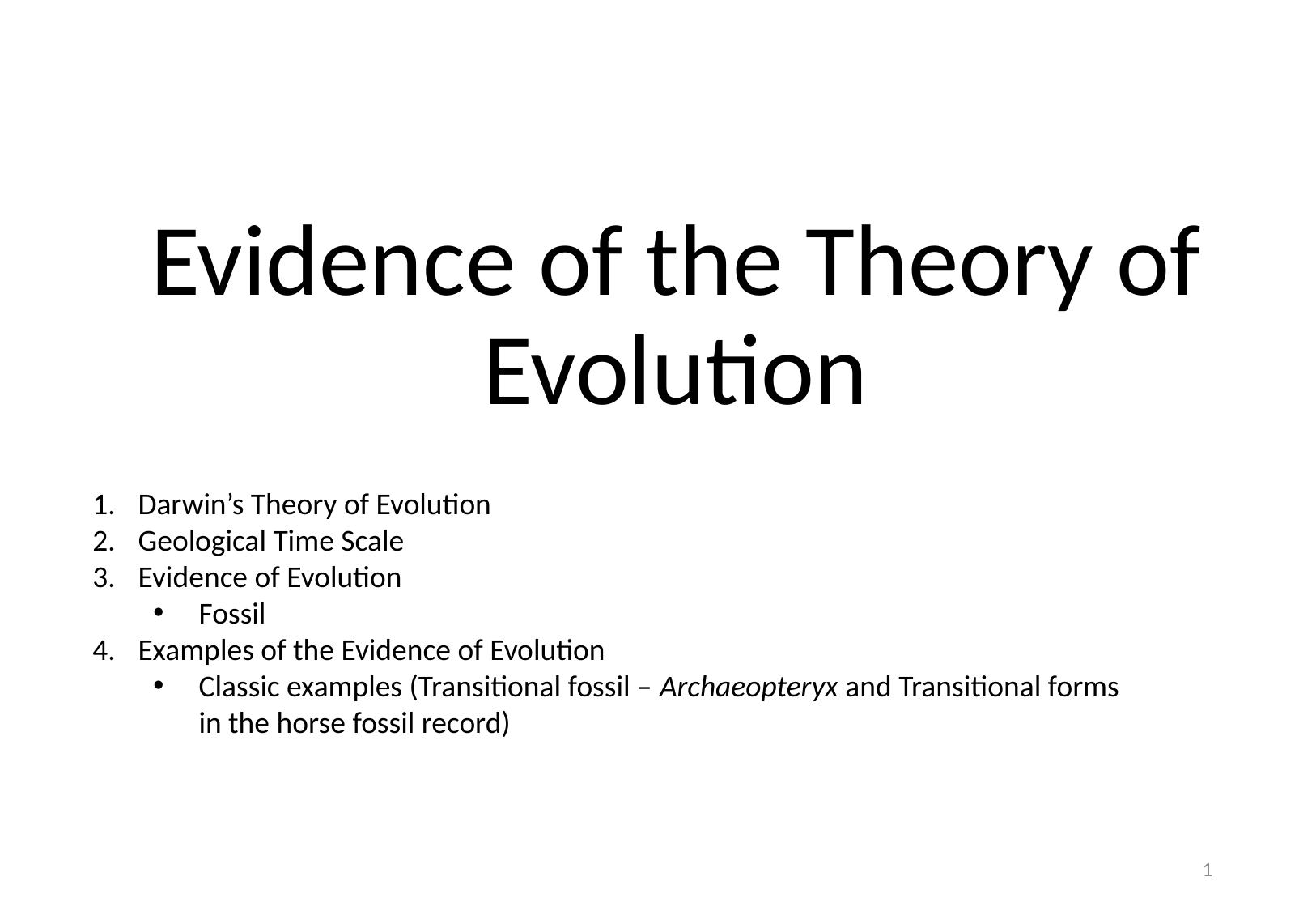

# Evidence of the Theory of Evolution
Darwin’s Theory of Evolution
Geological Time Scale
Evidence of Evolution
Fossil
Examples of the Evidence of Evolution
Classic examples (Transitional fossil – Archaeopteryx and Transitional forms in the horse fossil record)
1